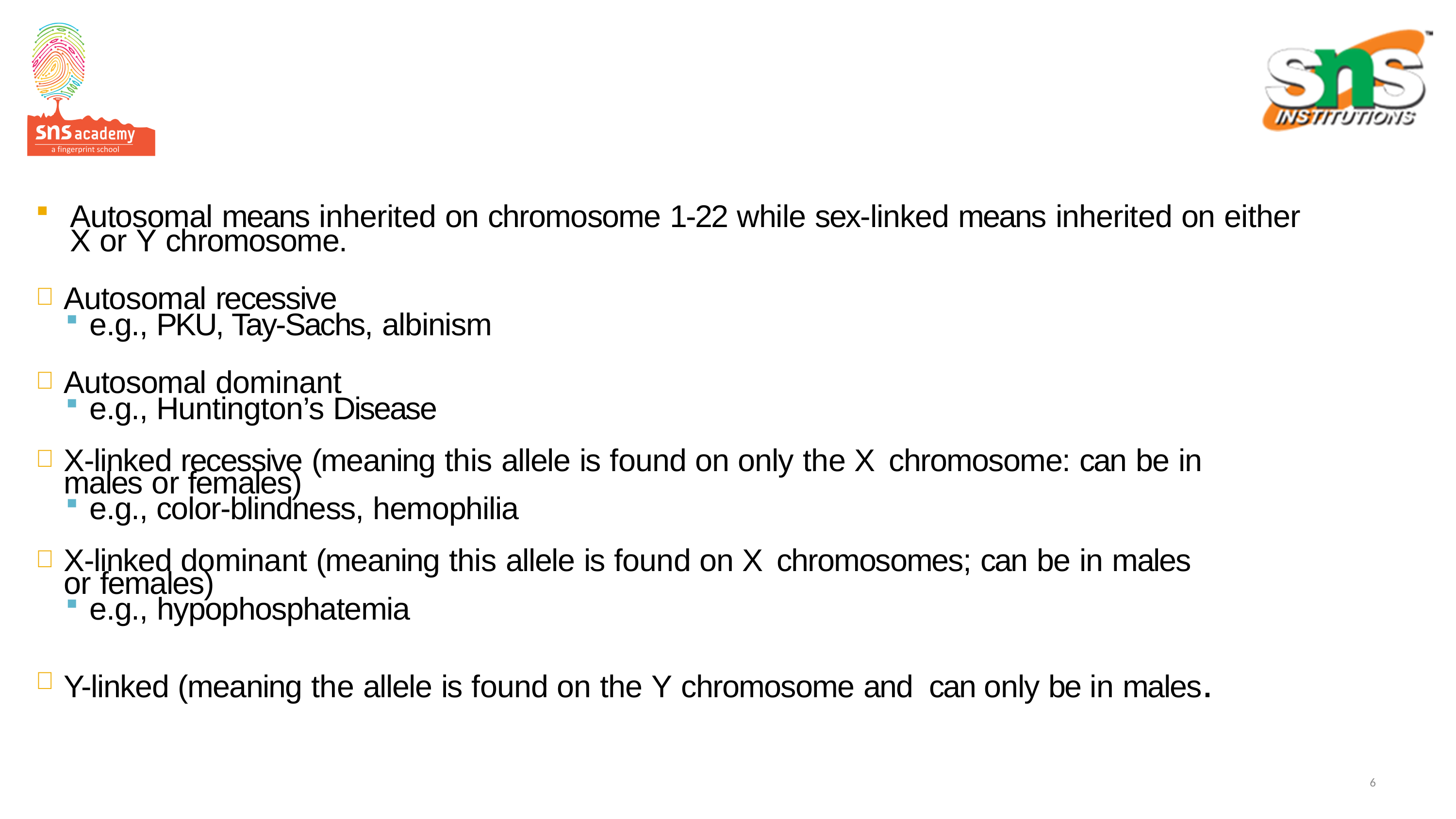

#
Autosomal means inherited on chromosome 1-22 while sex-linked means inherited on either X or Y chromosome.

Autosomal recessive
e.g., PKU, Tay-Sachs, albinism

Autosomal dominant
e.g., Huntington’s Disease

X-linked recessive (meaning this allele is found on only the X  chromosome: can be in males or females)
e.g., color-blindness, hemophilia

X-linked dominant (meaning this allele is found on X  chromosomes; can be in males or females)
e.g., hypophosphatemia

Y-linked (meaning the allele is found on the Y chromosome and  can only be in males.

6